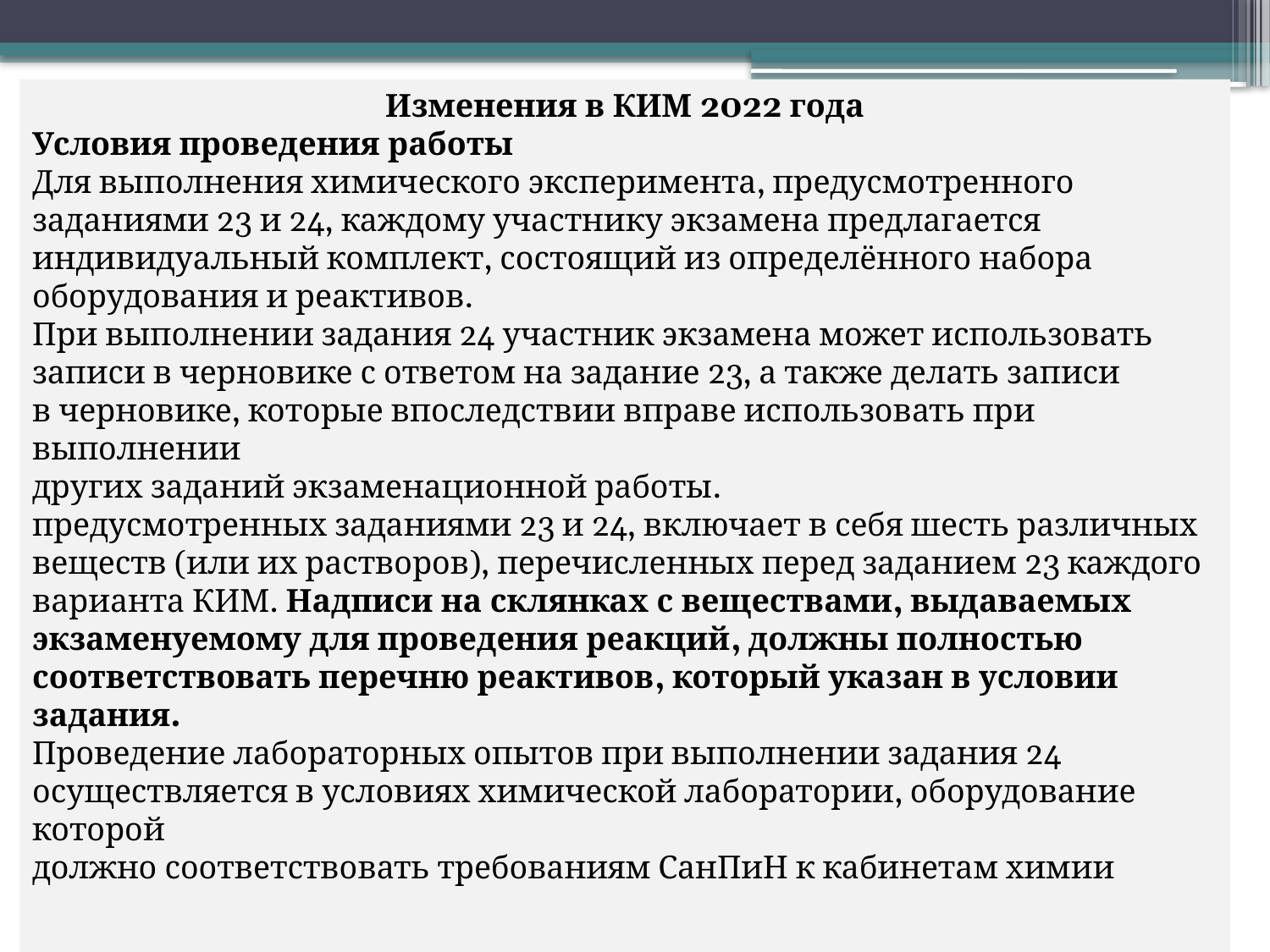

Изменения в КИМ 2022 года
Условия проведения работы
Для выполнения химического эксперимента, предусмотренного
заданиями 23 и 24, каждому участнику экзамена предлагается
индивидуальный комплект, состоящий из определённого набора
оборудования и реактивов.
При выполнении задания 24 участник экзамена может использовать
записи в черновике с ответом на задание 23, а также делать записи
в черновике, которые впоследствии вправе использовать при выполнении
других заданий экзаменационной работы.
предусмотренных заданиями 23 и 24, включает в себя шесть различных
веществ (или их растворов), перечисленных перед заданием 23 каждого
варианта КИМ. Надписи на склянках с веществами, выдаваемых
экзаменуемому для проведения реакций, должны полностью
соответствовать перечню реактивов, который указан в условии задания.
Проведение лабораторных опытов при выполнении задания 24
осуществляется в условиях химической лаборатории, оборудование которой
должно соответствовать требованиям СанПиН к кабинетам химии